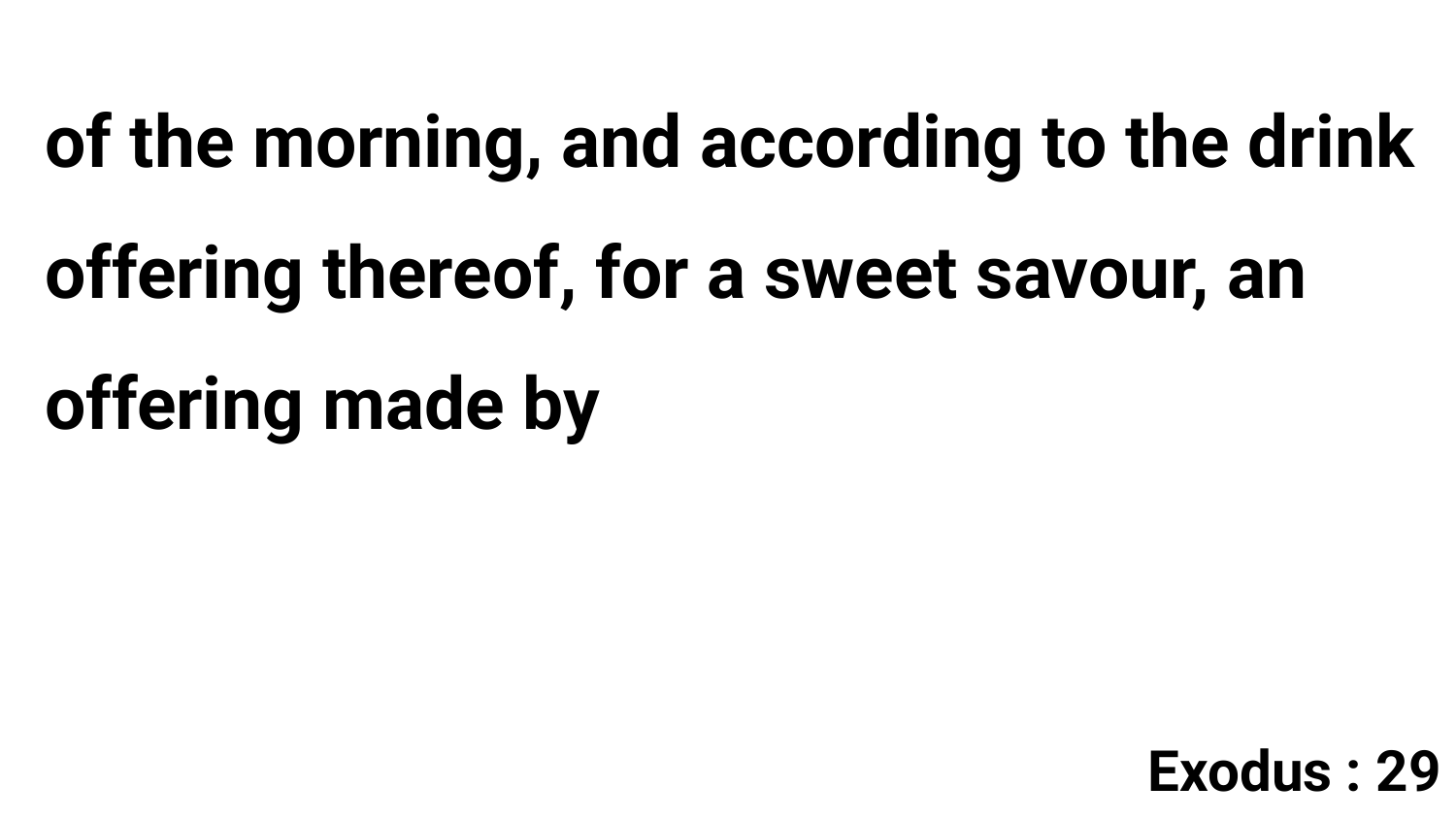

of the morning, and according to the drink offering thereof, for a sweet savour, an offering made by
Exodus : 29